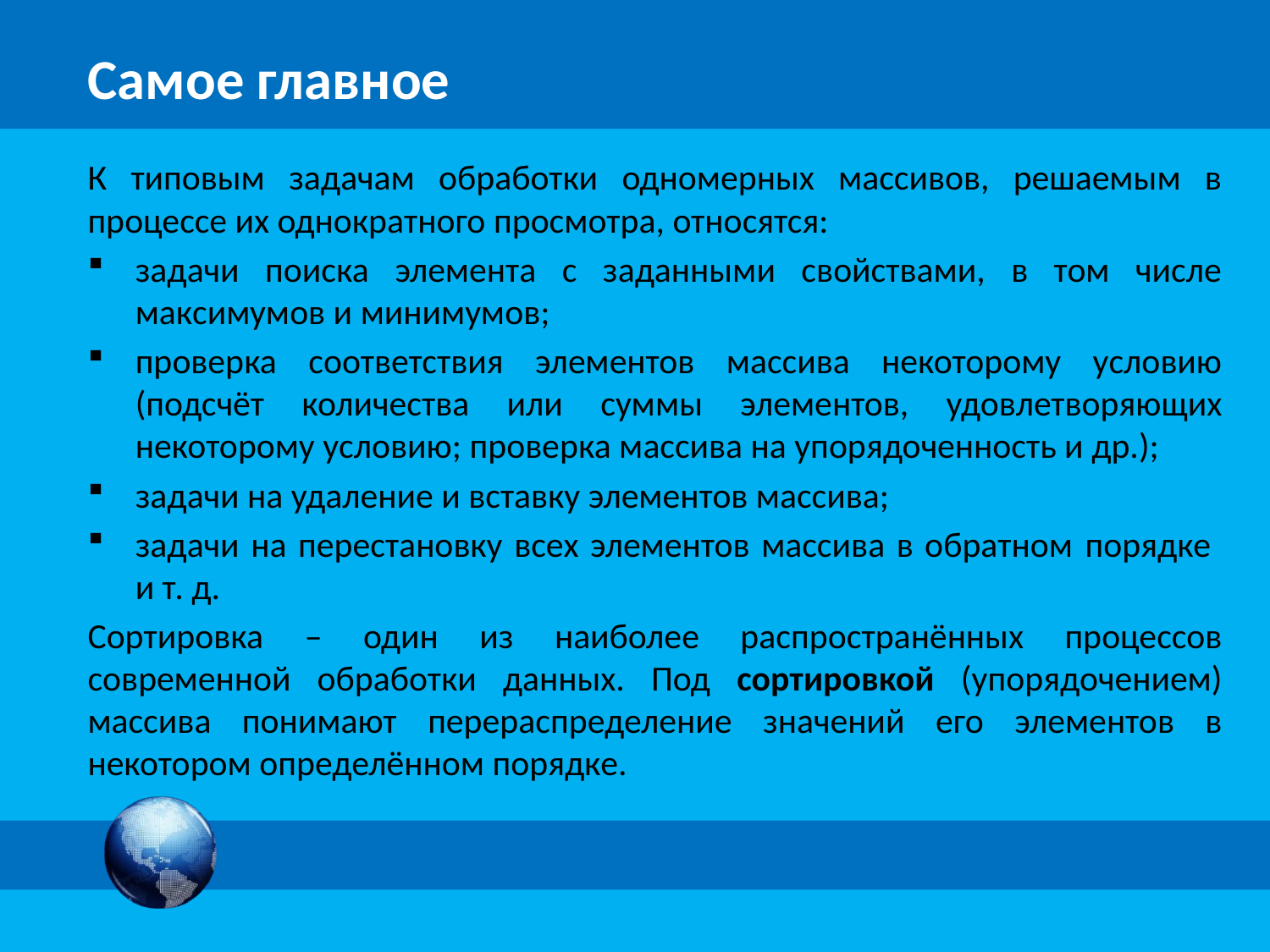

К типовым задачам обработки одномерных массивов, решаемым в процессе их однократного просмотра, относятся:
задачи поиска элемента с заданными свойствами, в том числе максимумов и минимумов;
проверка соответствия элементов массива некоторому условию (подсчёт количества или суммы элементов, удовлетворяющих некоторому условию; проверка массива на упорядоченность и др.);
задачи на удаление и вставку элементов массива;
задачи на перестановку всех элементов массива в обратном порядке
и т. д.
Сортировка – один из наиболее распространённых процессов современной обработки данных. Под сортировкой (упорядочением) массива понимают перераспределение значений его элементов в некотором определённом порядке.